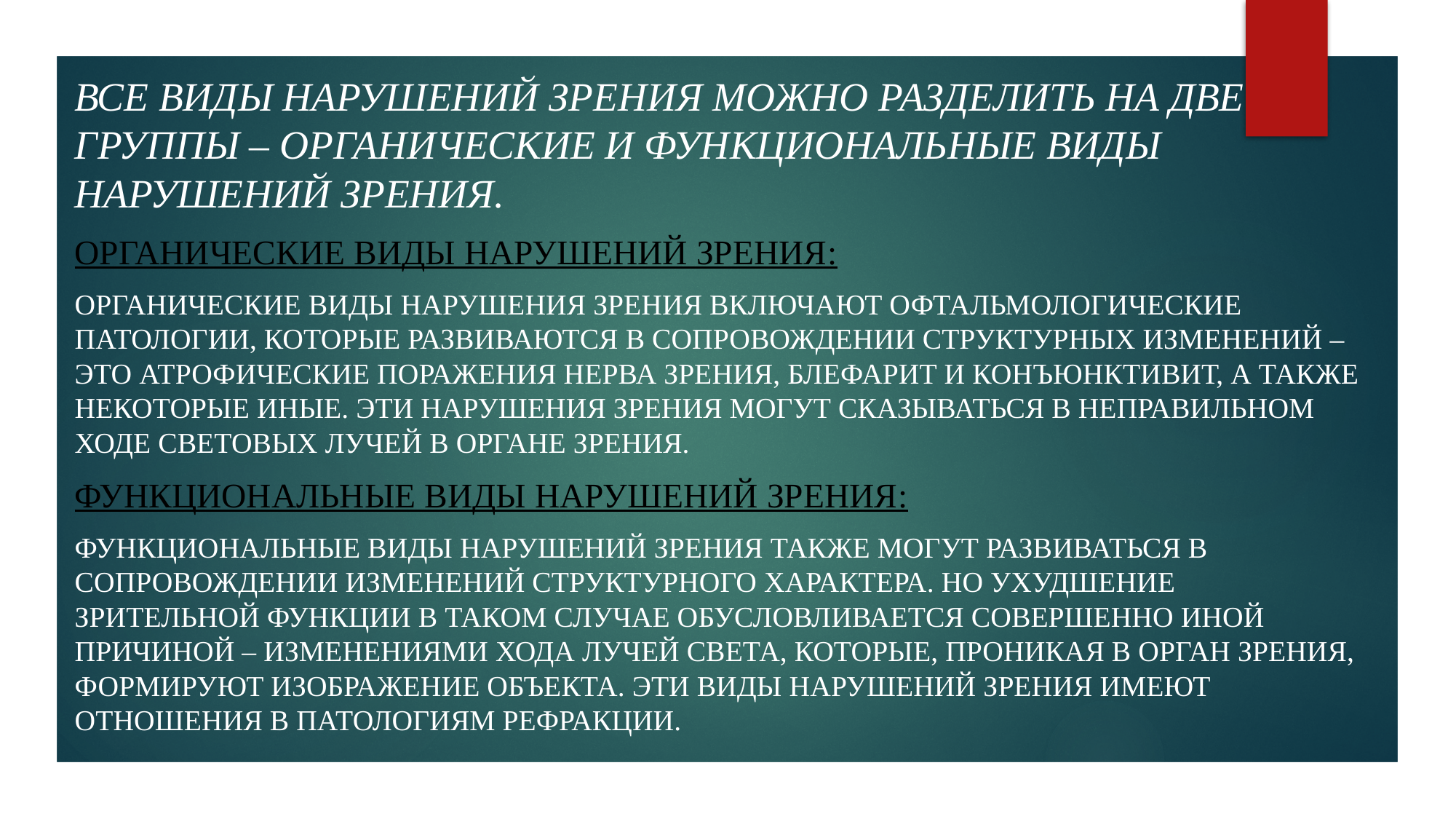

#
Все виды нарушений зрения можно разделить на две группы – органические и функциональные виды нарушений зрения.
Органические виды нарушений зрения:
Органические виды нарушения зрения включают офтальмологические патологии, которые развиваются в сопровождении структурных изменений – это атрофические поражения нерва зрения, блефарит и конъюнктивит, а также некоторые иные. Эти нарушения зрения могут сказываться в неправильном ходе световых лучей в органе зрения.
Функциональные виды нарушений зрения:
Функциональные виды нарушений зрения также могут развиваться в сопровождении изменений структурного характера. Но ухудшение зрительной функции в таком случае обусловливается совершенно иной причиной – изменениями хода лучей света, которые, проникая в орган зрения, формируют изображение объекта. Эти виды нарушений зрения имеют отношения в патологиям рефракции.